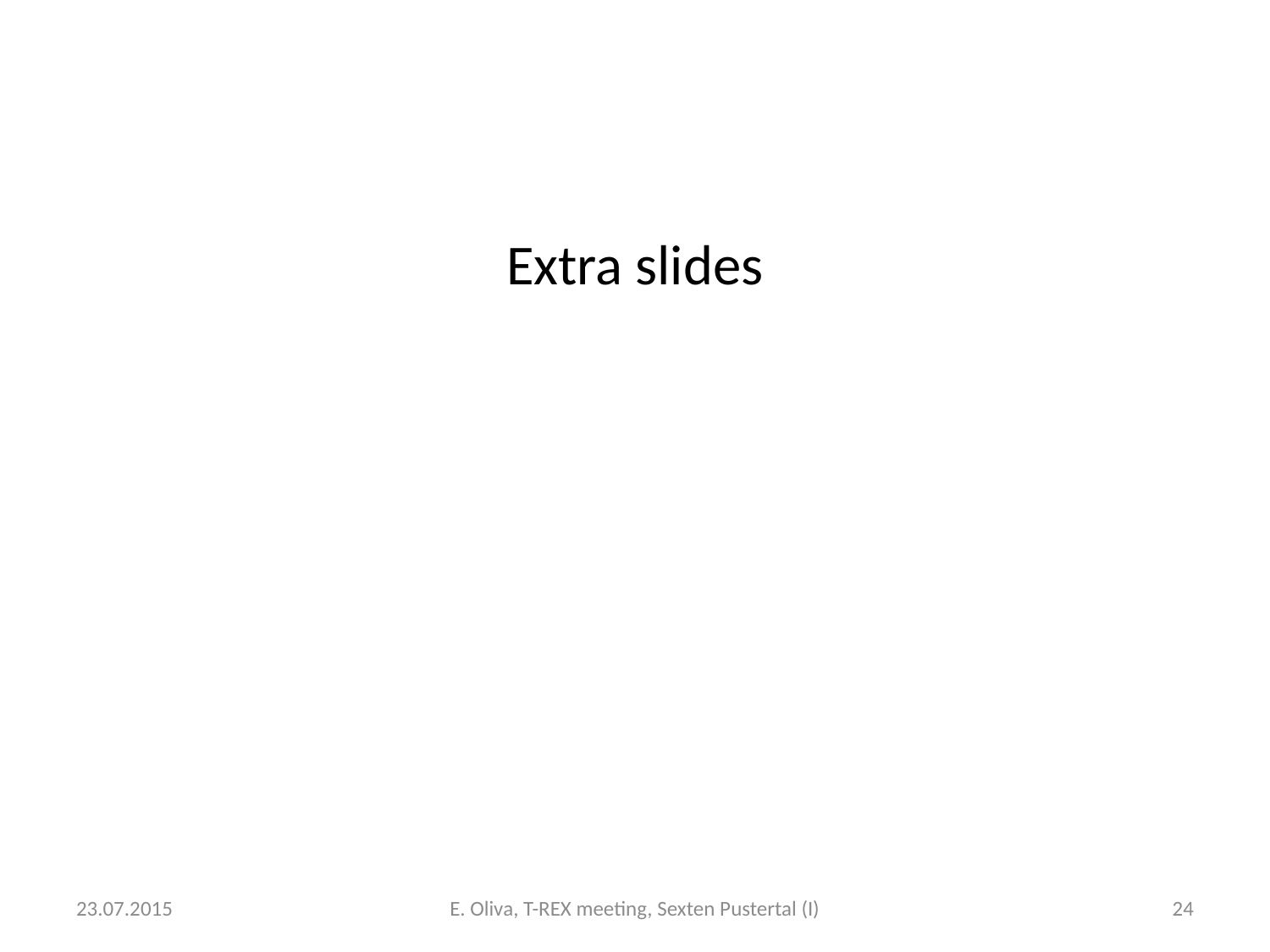

Extra slides
23.07.2015
E. Oliva, T-REX meeting, Sexten Pustertal (I)
24